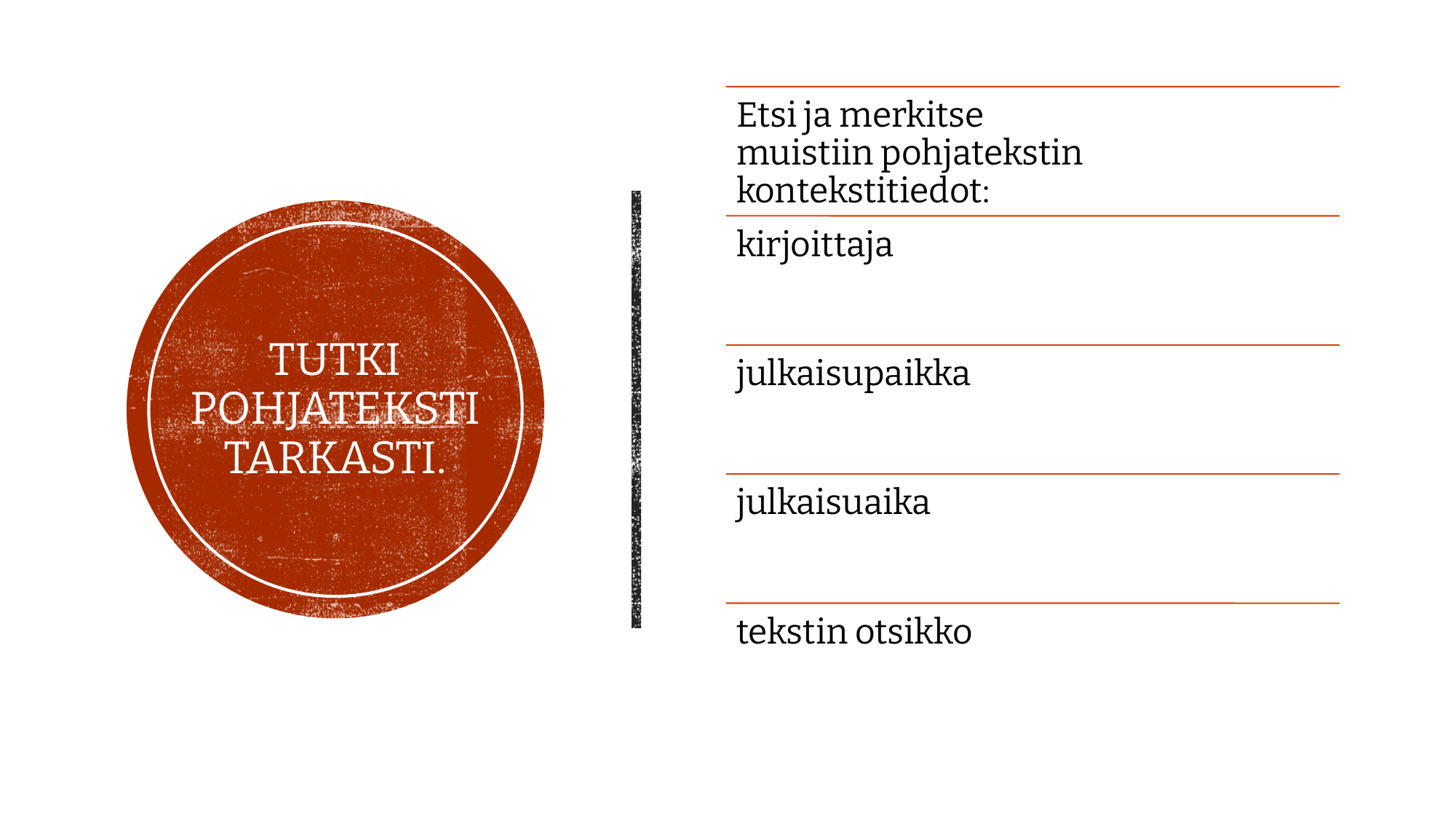

Etsi ja merkitse muistiin pohjatekstin kontekstitiedot:
kirjoittaja
julkaisupaikka
julkaisuaika
tekstin otsikko

# tutki pohjateksti tarkasti.